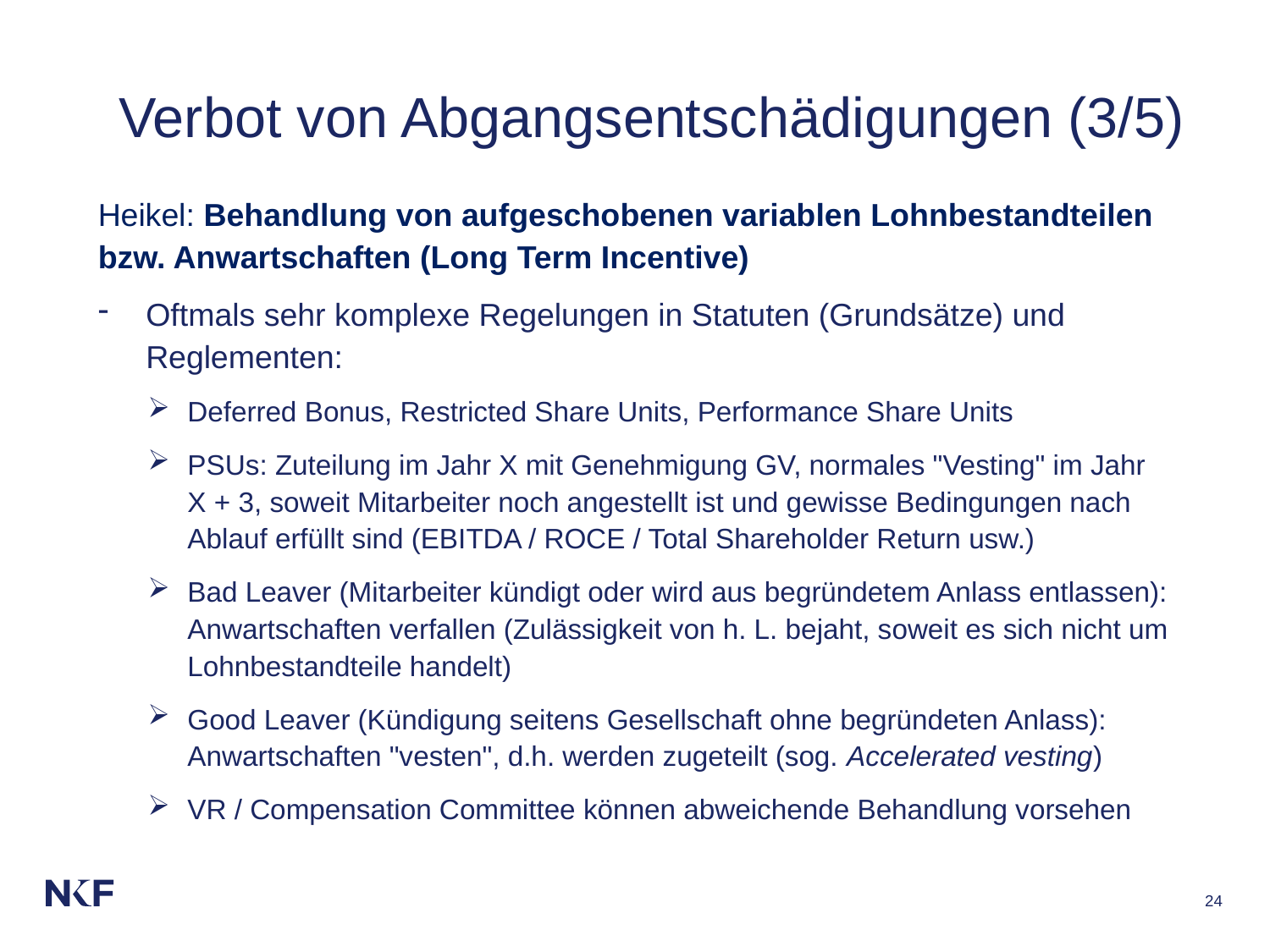

# Verbot von Abgangsentschädigungen (3/5)
Heikel: Behandlung von aufgeschobenen variablen Lohnbestandteilen bzw. Anwartschaften (Long Term Incentive)
Oftmals sehr komplexe Regelungen in Statuten (Grundsätze) und Reglementen:
Deferred Bonus, Restricted Share Units, Performance Share Units
PSUs: Zuteilung im Jahr X mit Genehmigung GV, normales "Vesting" im Jahr X + 3, soweit Mitarbeiter noch angestellt ist und gewisse Bedingungen nach Ablauf erfüllt sind (EBITDA / ROCE / Total Shareholder Return usw.)
Bad Leaver (Mitarbeiter kündigt oder wird aus begründetem Anlass entlassen): Anwartschaften verfallen (Zulässigkeit von h. L. bejaht, soweit es sich nicht um Lohnbestandteile handelt)
Good Leaver (Kündigung seitens Gesellschaft ohne begründeten Anlass): Anwartschaften "vesten", d.h. werden zugeteilt (sog. Accelerated vesting)
VR / Compensation Committee können abweichende Behandlung vorsehen

24